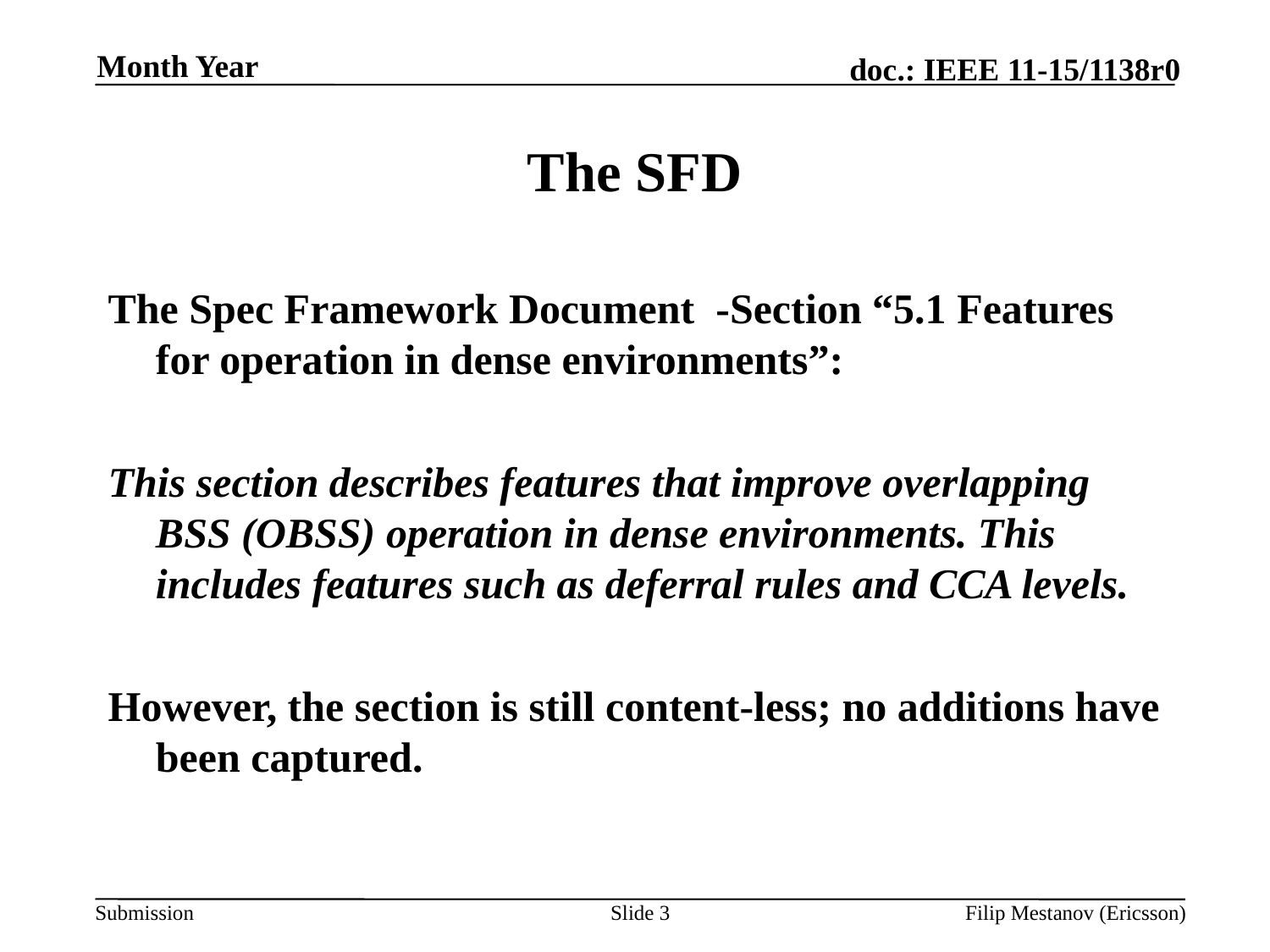

Month Year
# The SFD
The Spec Framework Document  -Section “5.1 Features for operation in dense environments”:

This section describes features that improve overlapping BSS (OBSS) operation in dense environments. This includes features such as deferral rules and CCA levels.

However, the section is still content-less; no additions have been captured.
Slide 3
Filip Mestanov (Ericsson)